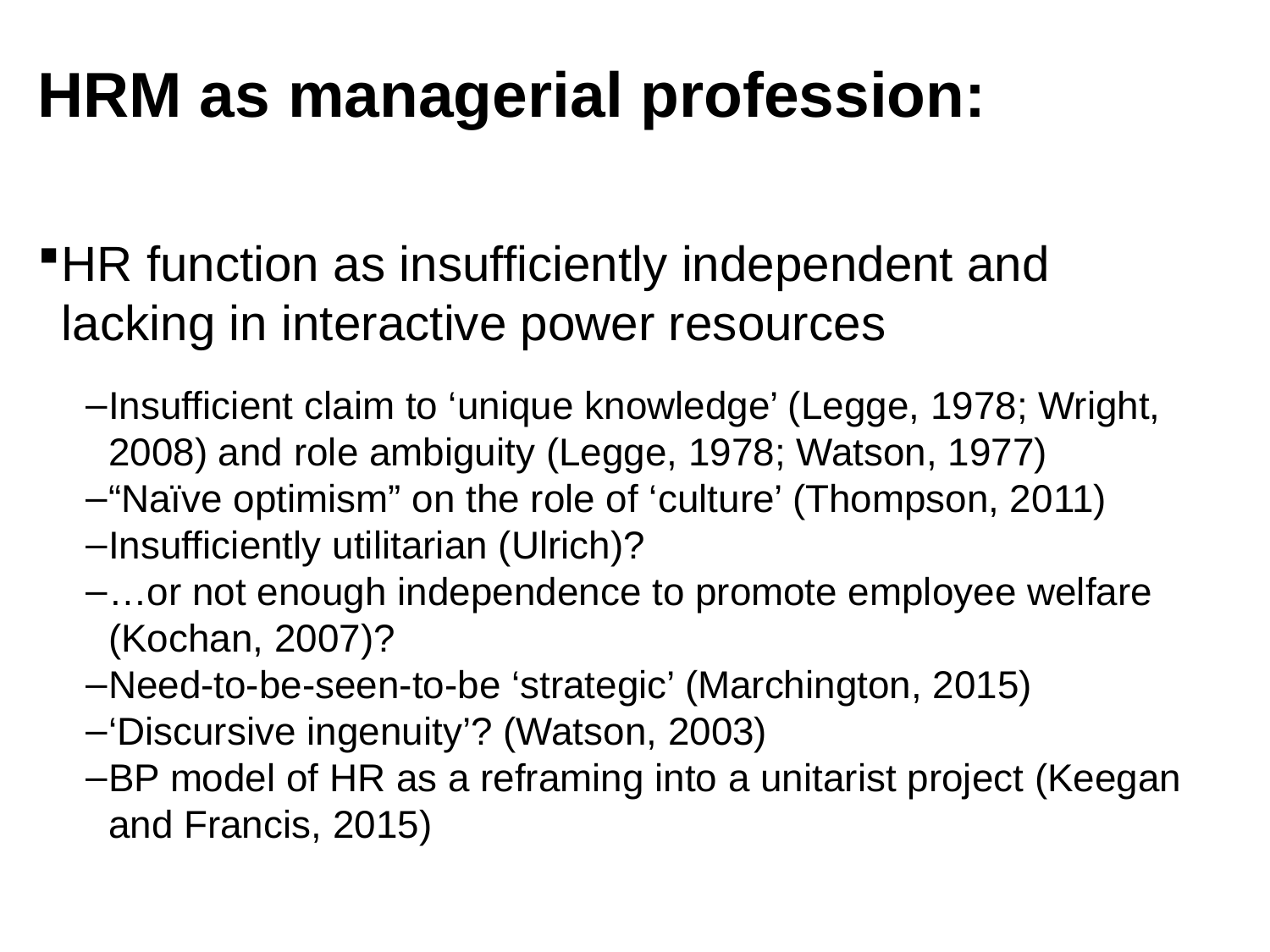

# HRM as managerial profession:
HR function as insufficiently independent and lacking in interactive power resources

Insufficient claim to ‘unique knowledge’ (Legge, 1978; Wright, 2008) and role ambiguity (Legge, 1978; Watson, 1977)
“Naïve optimism” on the role of ‘culture’ (Thompson, 2011)
Insufficiently utilitarian (Ulrich)?
…or not enough independence to promote employee welfare (Kochan, 2007)?
Need-to-be-seen-to-be ‘strategic’ (Marchington, 2015)
‘Discursive ingenuity’? (Watson, 2003)
BP model of HR as a reframing into a unitarist project (Keegan and Francis, 2015)